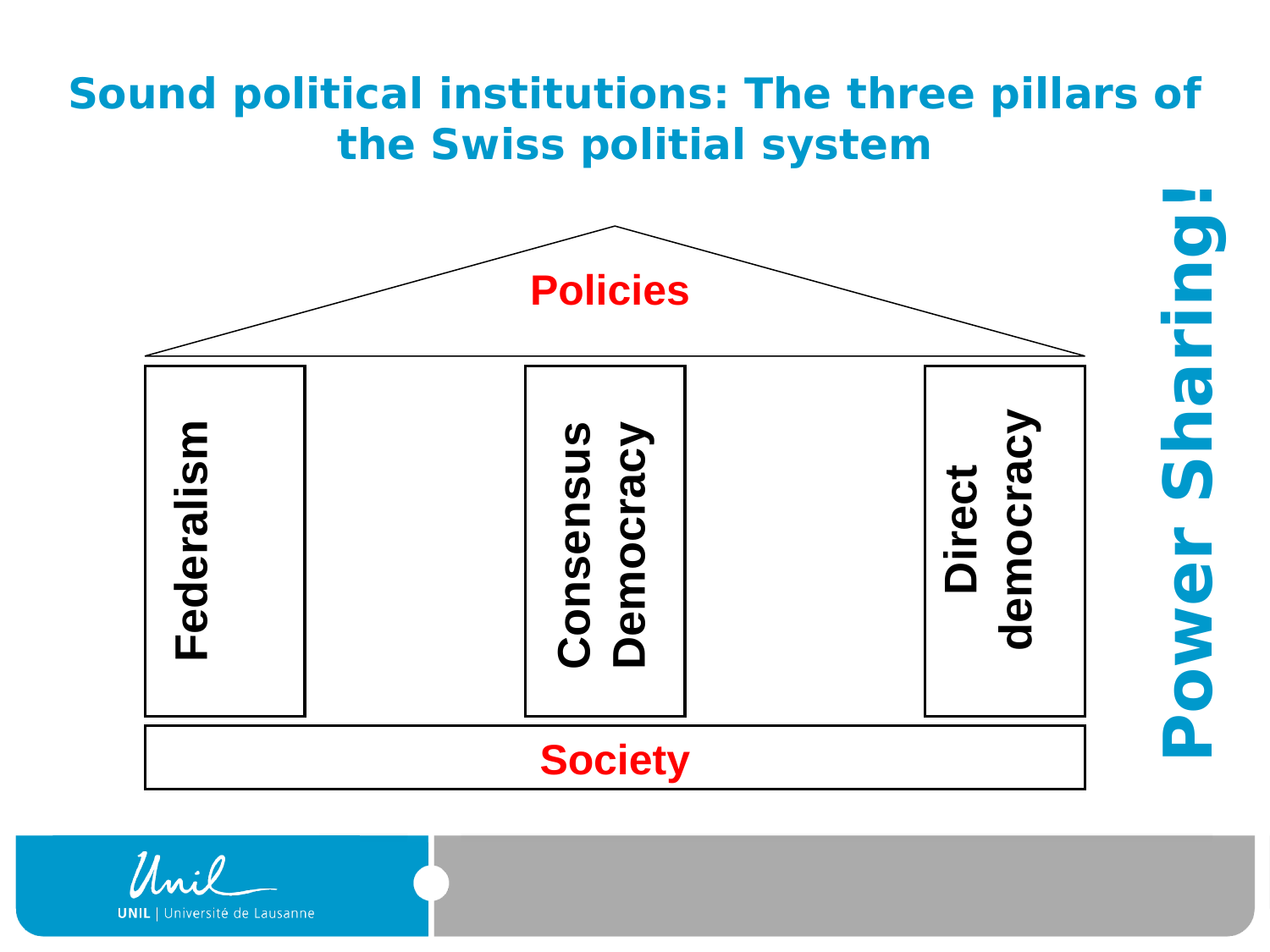

# Sound political institutions: The three pillars of the Swiss politial system

Policies

Power Sharing!
Direct democracy
Consensus Democracy
Federalism

Society